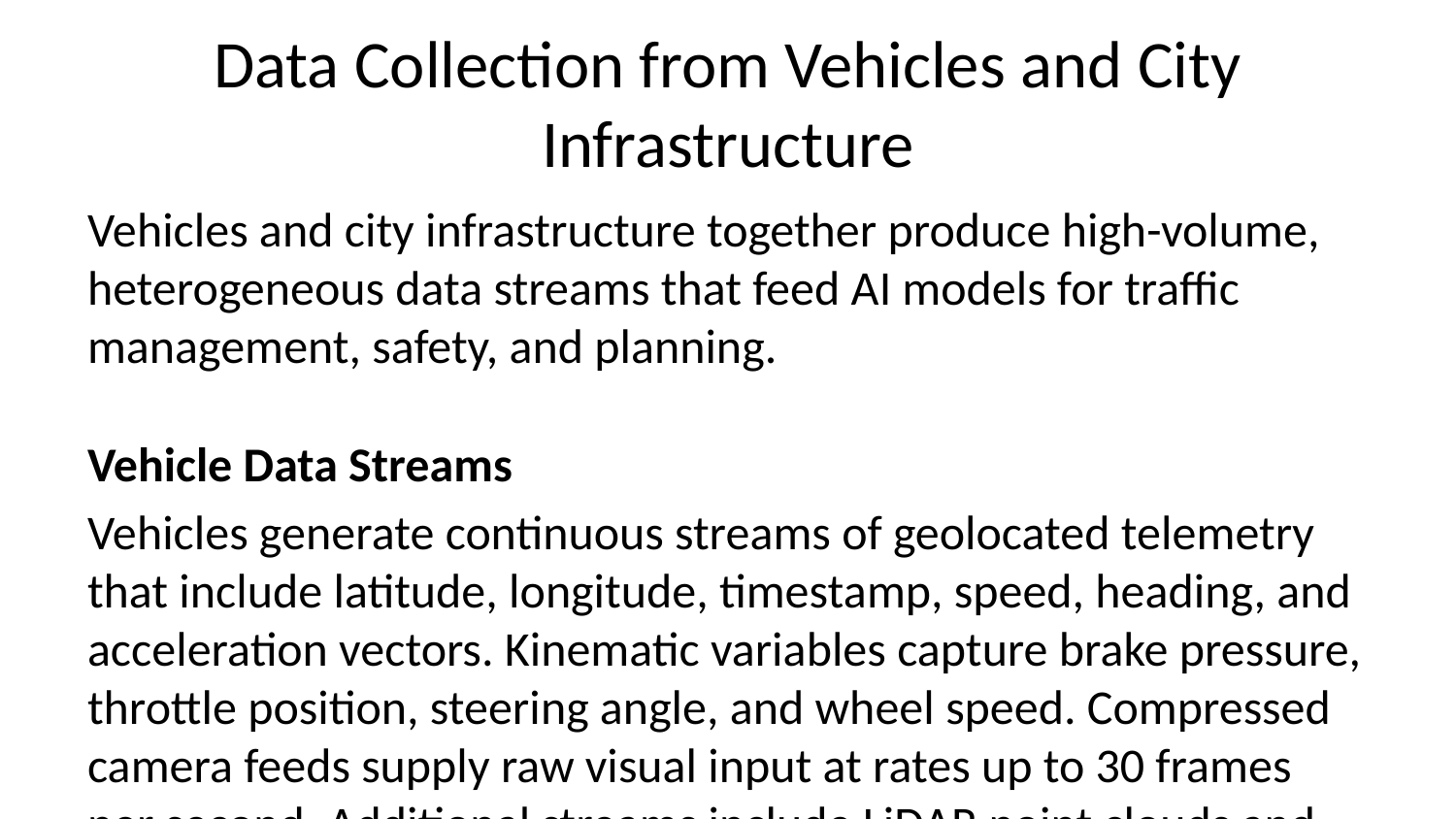

# Data Collection from Vehicles and City Infrastructure
Vehicles and city infrastructure together produce high-volume, heterogeneous data streams that feed AI models for traffic management, safety, and planning.
Vehicle Data Streams
Vehicles generate continuous streams of geolocated telemetry that include latitude, longitude, timestamp, speed, heading, and acceleration vectors. Kinematic variables capture brake pressure, throttle position, steering angle, and wheel speed. Compressed camera feeds supply raw visual input at rates up to 30 frames per second. Additional streams include LiDAR point clouds and radar returns. Onboard units sample at frequencies from 10 hertz for basic telemetry to 100 hertz for control-critical signals.
Example
In the Waymo robotaxi fleet, vehicles collect over 10 million autonomous miles across multiple cities, producing high-resolution sensor data released in the Waymo Open Dataset for research, with each 20-second segment containing synchronized lidar and camera frames.
Infrastructure Sensor Networks
City infrastructure complements vehicle data through fixed sensor networks. Inductive loop detectors embedded in pavement register vehicle presence, count, and speed. Video analytics cameras extract vehicle counts, lane occupancy, and incident detection. Environmental sensor arrays monitor air quality, temperature, precipitation, and road surface conditions.
Example
Singapore Smart Nation program deploys over 100000 IoT sensors citywide to gather real-time data on traffic flow and air quality. Barcelona smart city sensors install sensors in smart lampposts and parking spots to track occupancy and environmental conditions, enabling dynamic adjustments to lighting and irrigation.
Data Pipeline and Storage
Data pipelines begin with edge filtering performed on vehicle or roadside units. Raw streams undergo compression, noise removal, and anonymization before transmission over MQTT protocols with transport layer security. Filtered packets travel to regional edge servers or central cloud repositories. Storage uses time-series databases optimized for high-ingest workloads.
Example
BMW car-sharing service employs MQTT to manage over 14000 vehicles and transmit real-time telemetry for fleet monitoring and predictive maintenance.
Privacy-Preserving Techniques
Model training employs federated learning so each vehicle or roadside unit computes local gradient updates on private data. Only aggregated model parameters reach the central server. Privacy controls apply epsilon-differential privacy to query outputs and k-anonymity to trajectory sets.
Example
NVIDIA FLARE enables federated learning across autonomous vehicle fleets from different countries, training global perception models without sharing raw sensor logs.
Governance and Compliance
Governance mandates define retention limits of 30 days for routine data, enforce purpose limitation to transportation management and safety, and grant third-party audit rights for compliance verification.
Example
Projects in Phoenix and San Francisco require autonomous operators such as Waymo and Cruise to share aggregated traffic pattern data with city agencies while adhering to strict retention and audit policies to balance utility with resident privacy, as detailed in CPUC approvals.